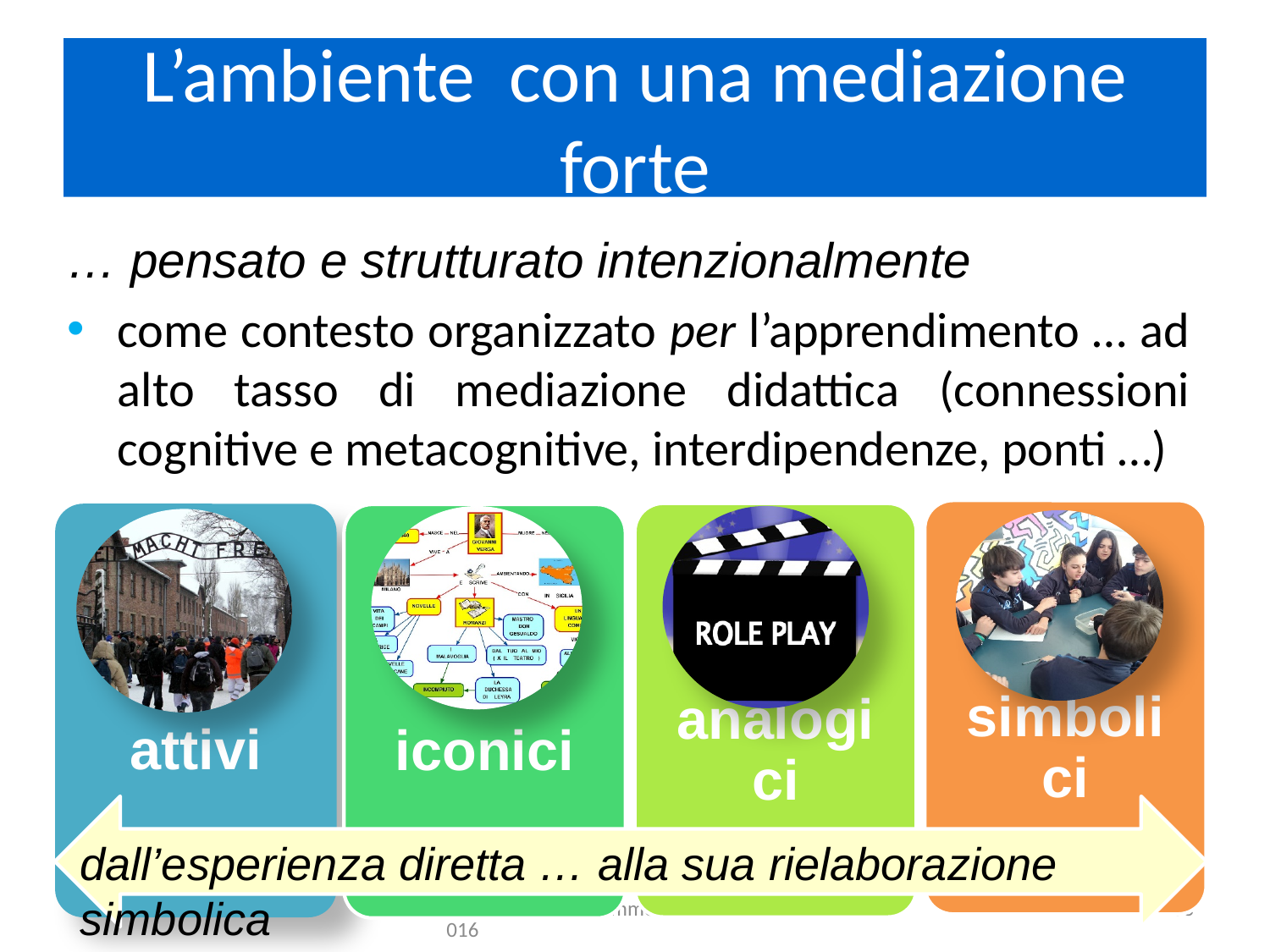

# L’ambiente  con una mediazione forte
… pensato e strutturato intenzionalmente
come contesto organizzato per l’apprendimento … ad alto tasso di mediazione didattica (connessioni cognitive e metacognitive, interdipendenze, ponti …)
attivi
iconici
analogici
simbolici
dall’esperienza diretta … alla sua rielaborazione simbolica
Antonia Carlini - Summer School Tecnodid 2016
33